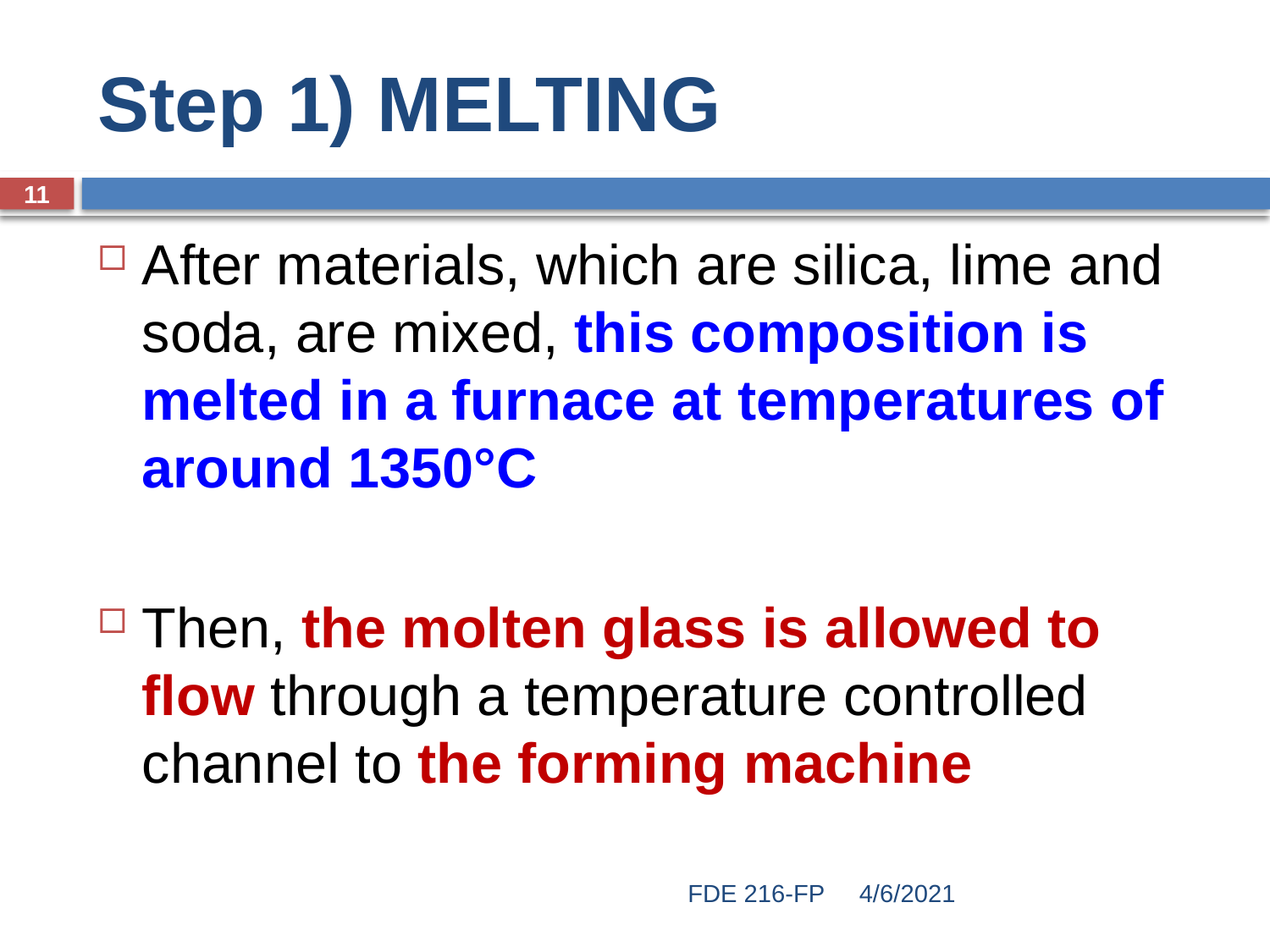

# Step 1) MELTING
11
After materials, which are silica, lime and soda, are mixed, this composition is melted in a furnace at temperatures of around 1350°C

Then, the molten glass is allowed to flow through a temperature controlled channel to the forming machine
FDE 216-FP
4/6/2021